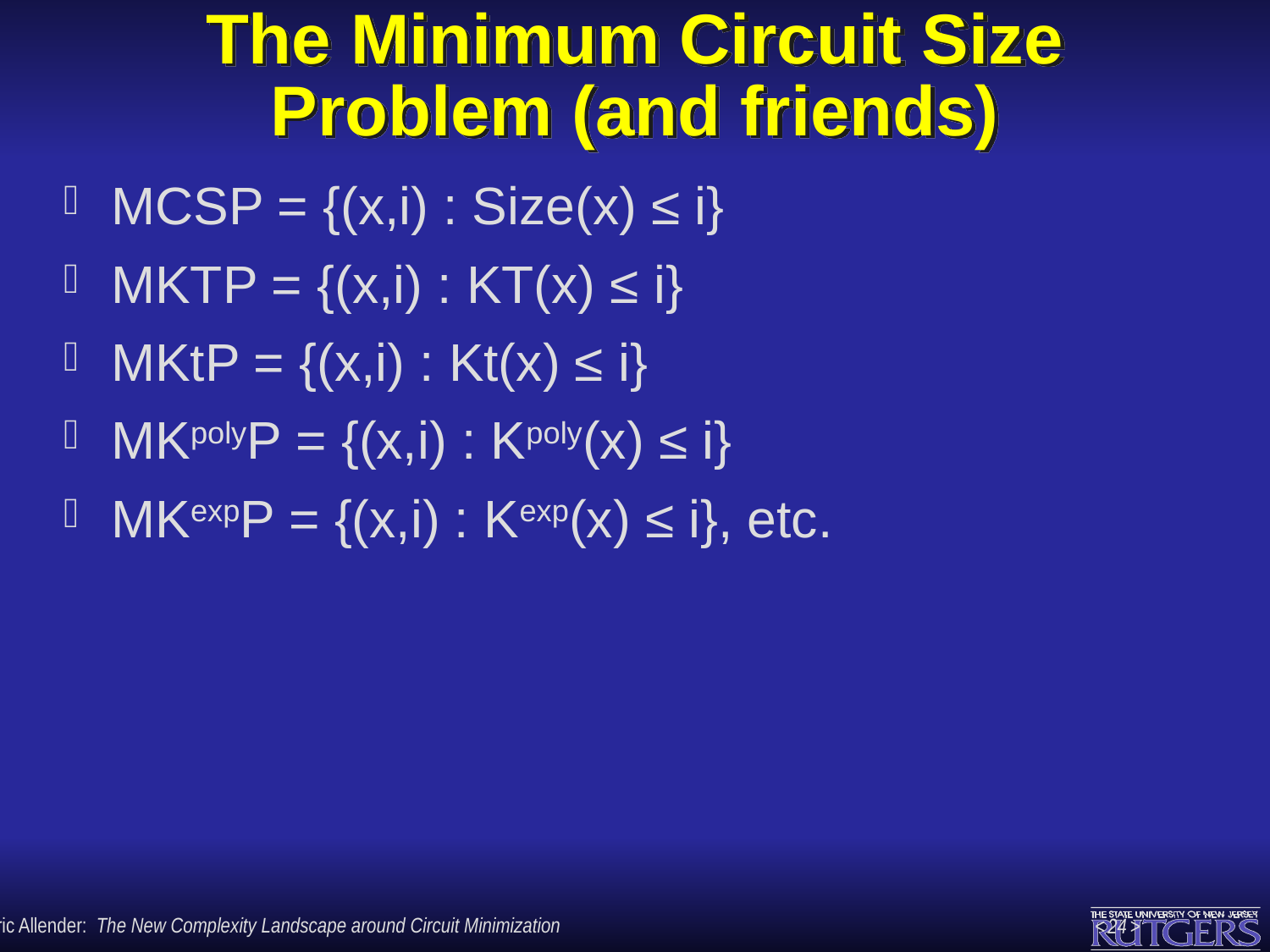

# The Minimum Circuit Size Problem (and friends)
MCSP = {(x,i) : Size(x) ≤ i}
MKTP = {(x,i) : KT(x) ≤ i}
MKtP = {(x,i) : Kt(x) ≤ i}
MKpolyP = {(x,i) : Kpoly(x) ≤ i}
MKexpP = {(x,i) : Kexp(x) ≤ i}, etc.